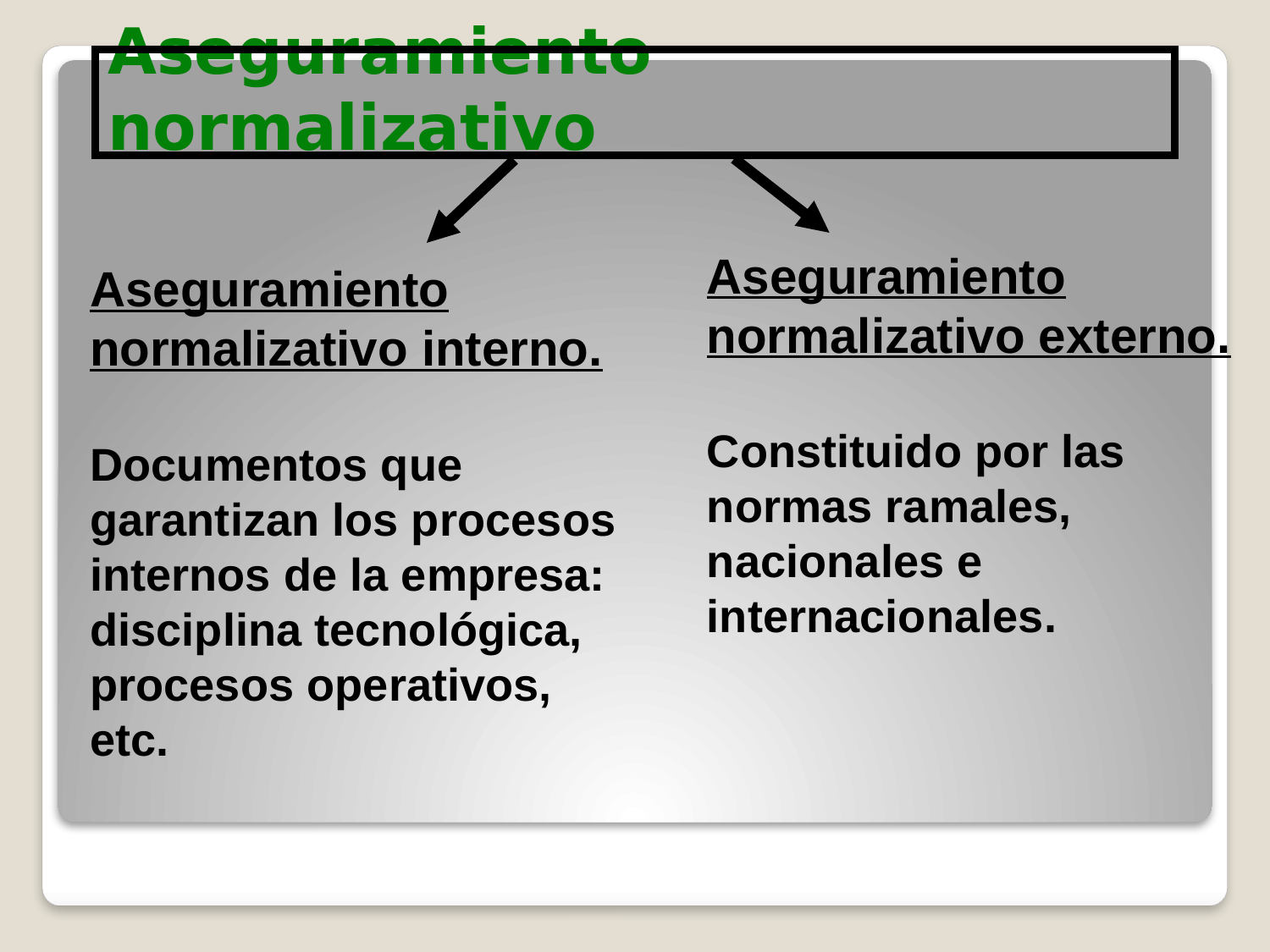

# Aseguramiento normalizativo

Aseguramiento normalizativo externo.

Constituido por las normas ramales, nacionales e internacionales.
Aseguramiento normalizativo interno.

Documentos que garantizan los procesos internos de la empresa: disciplina tecnológica, procesos operativos, etc.